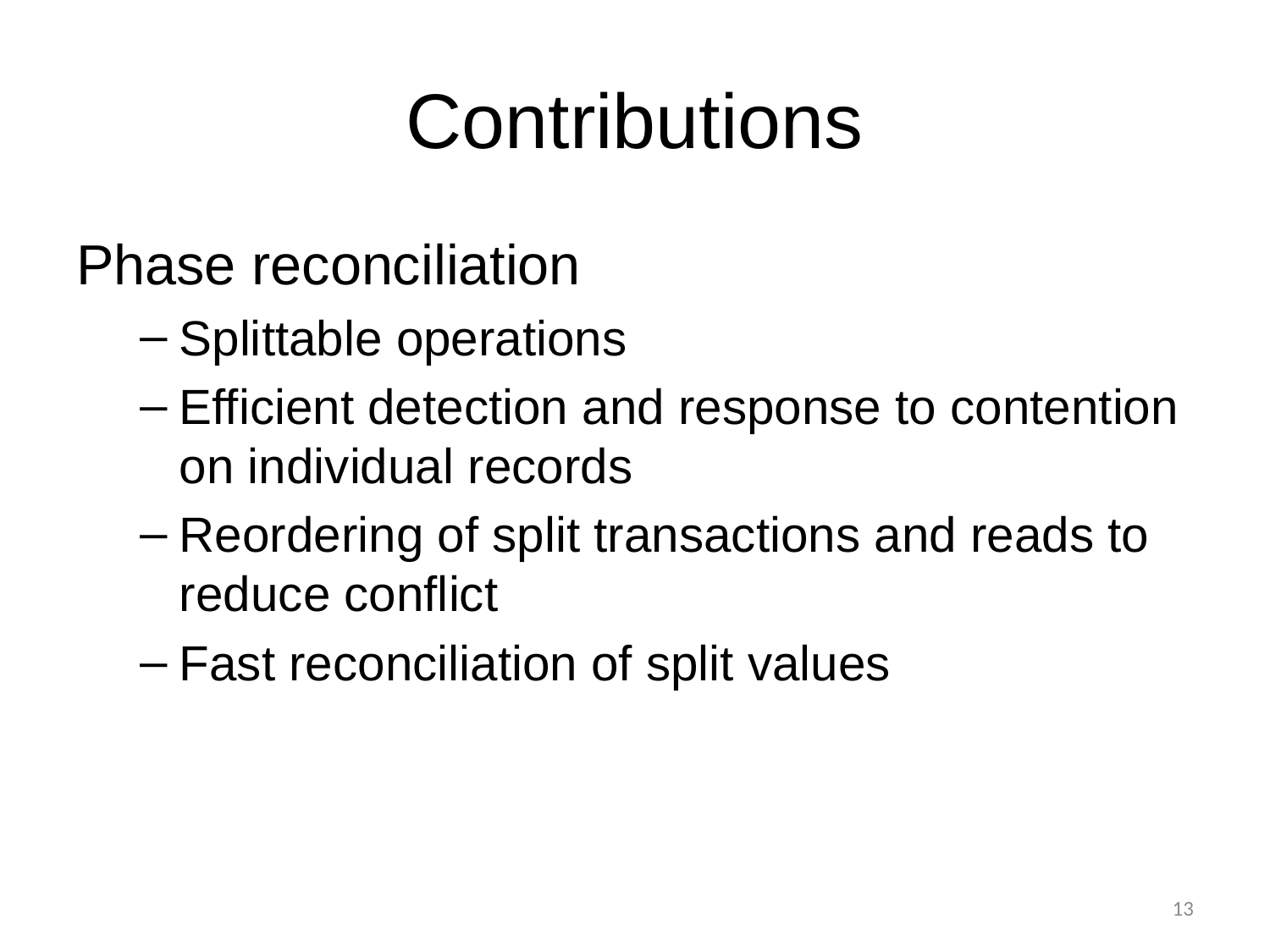

# Contributions
Phase reconciliation
Splittable operations
Efficient detection and response to contention on individual records
Reordering of split transactions and reads to reduce conflict
Fast reconciliation of split values

13